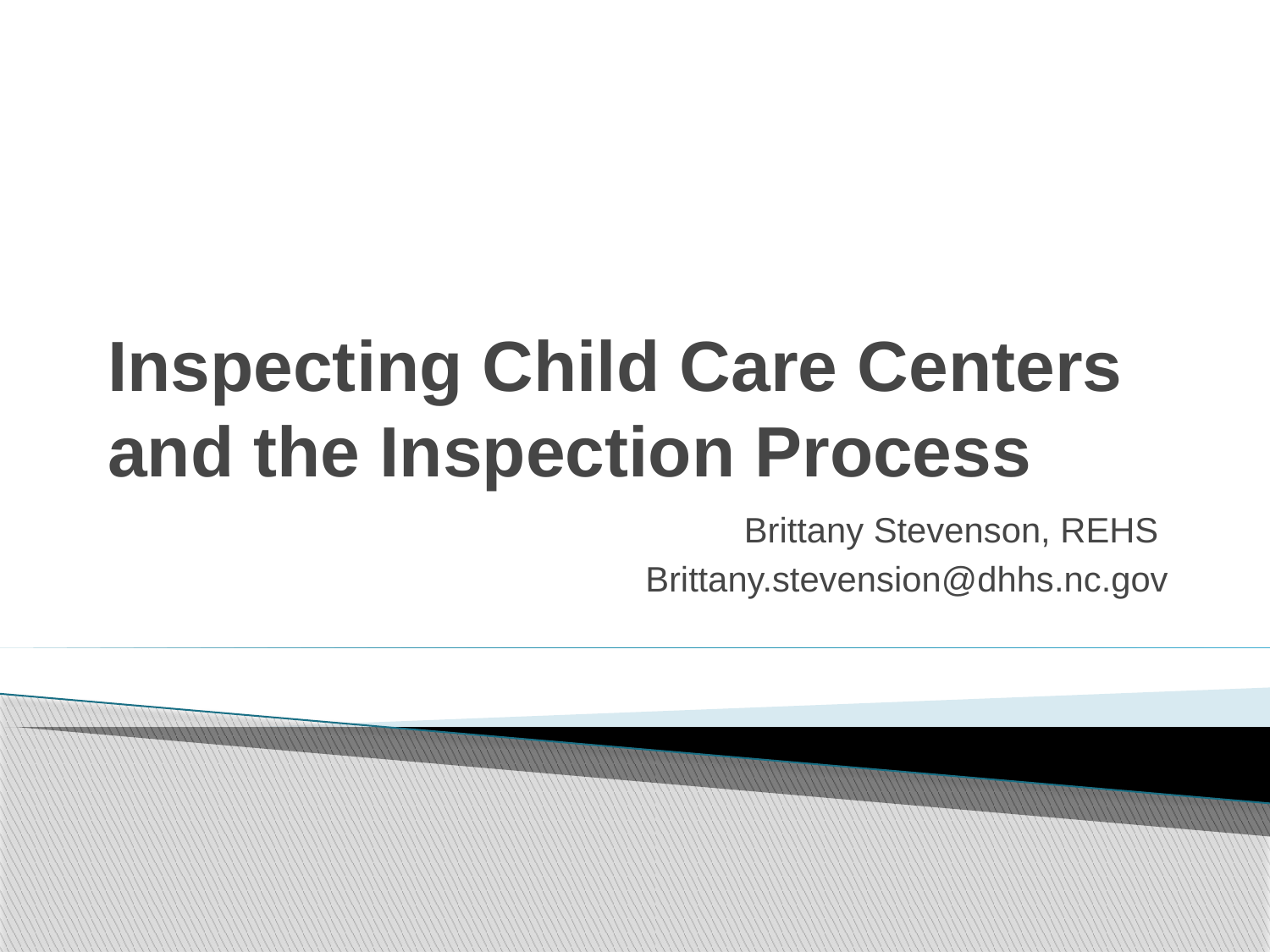

# Inspecting Child Care Centers and the Inspection Process
Brittany Stevenson, REHS
Brittany.stevension@dhhs.nc.gov